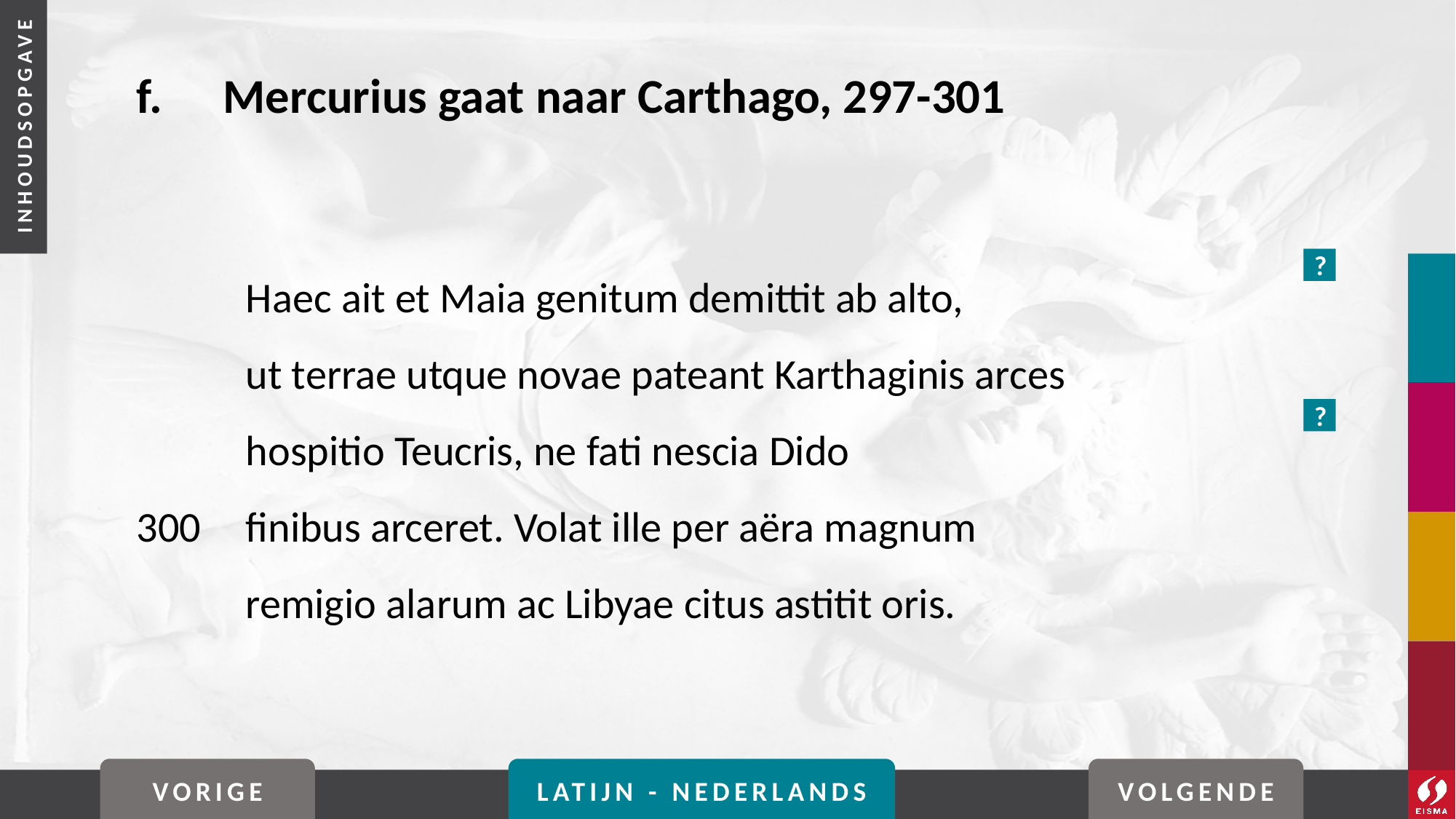

# f. 	Mercurius gaat naar Carthago, 297-301
	Haec ait et Maia genitum demittit ab alto,
 	ut terrae utque novae pateant Karthaginis arces
	hospitio Teucris, ne fati nescia Dido
300	finibus arceret. Volat ille per aëra magnum
	remigio alarum ac Libyae citus astitit oris.
?
?
VORIGE
LATIJN - NEDERLANDS
VOLGENDE